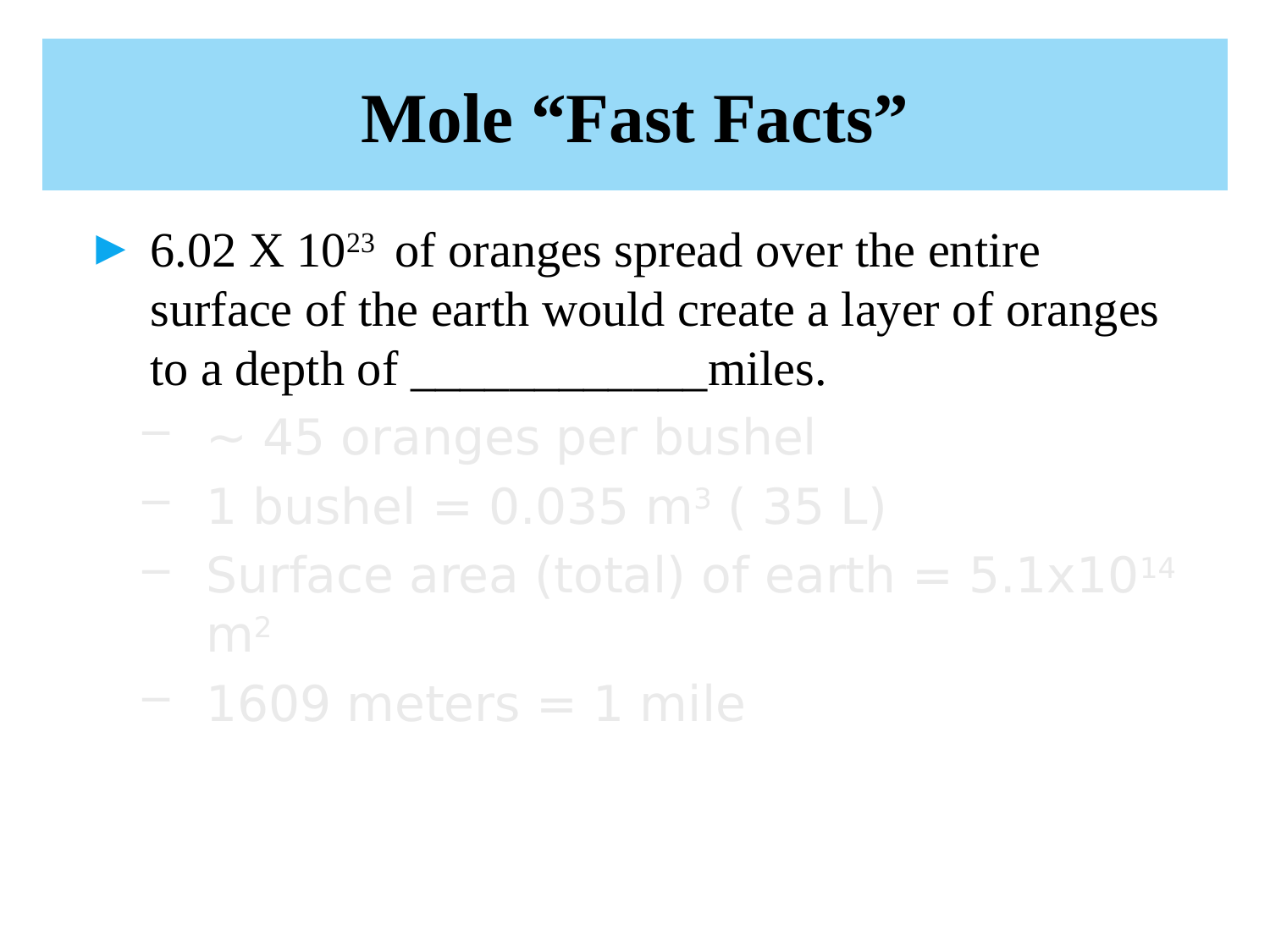

# Mole “Fast Facts”
6.02 X 1023  of oranges spread over the entire surface of the earth would create a layer of oranges to a depth of ____________miles.
~ 45 oranges per bushel
1 bushel = 0.035 m3 ( 35 L)
Surface area (total) of earth = 5.1x1014 m2
1609 meters = 1 mile